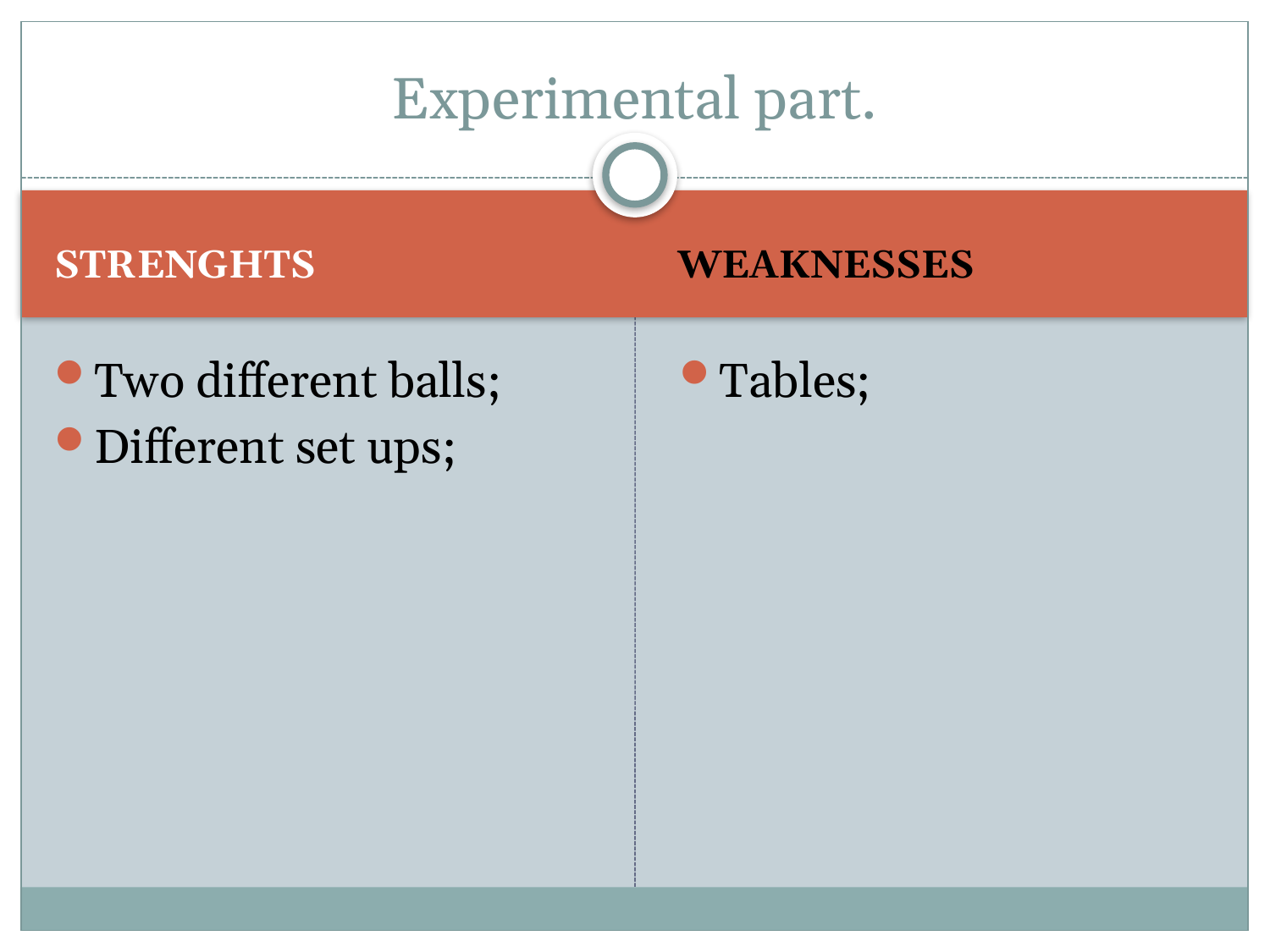

# Experimental part.
STRENGHTS
WEAKNESSES
Two different balls;
Different set ups;
Tables;